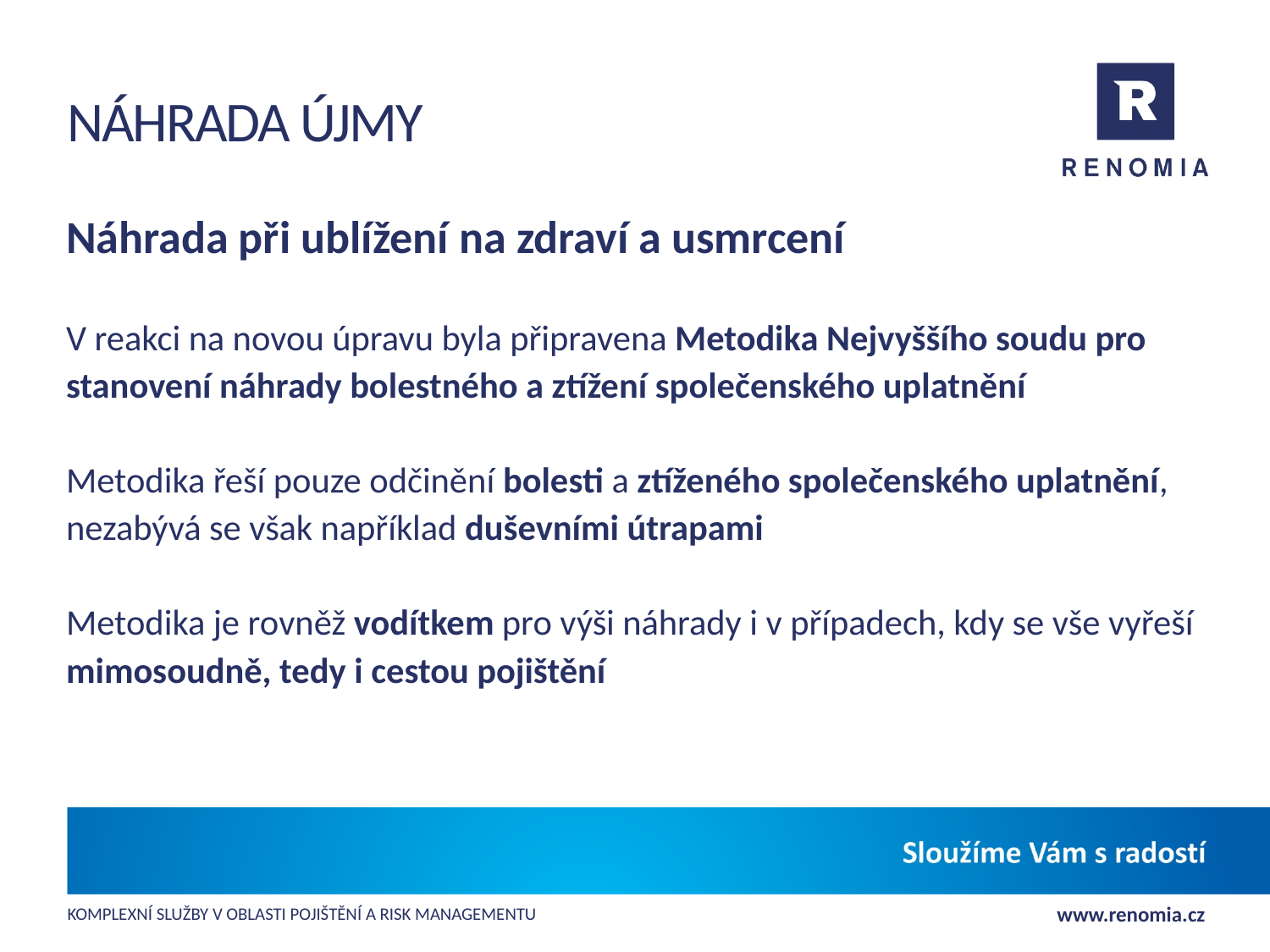

# Náhrada újmy
Náhrada při ublížení na zdraví a usmrcení

V reakci na novou úpravu byla připravena Metodika Nejvyššího soudu pro
stanovení náhrady bolestného a ztížení společenského uplatnění

Metodika řeší pouze odčinění bolesti a ztíženého společenského uplatnění,
nezabývá se však například duševními útrapami

Metodika je rovněž vodítkem pro výši náhrady i v případech, kdy se vše vyřeší
mimosoudně, tedy i cestou pojištění